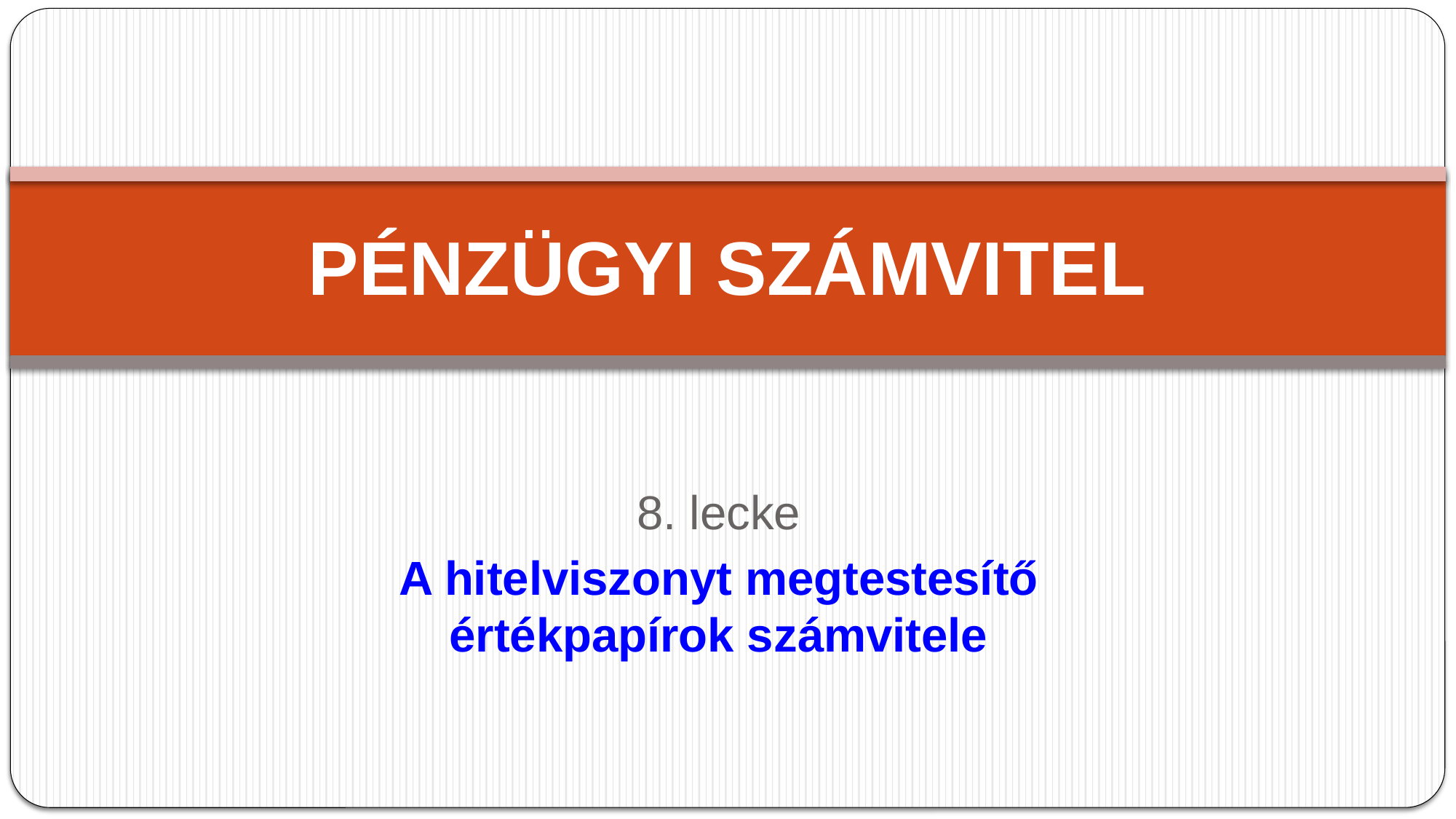

# PÉNZÜGYI SZÁMVITEL
8. lecke
A hitelviszonyt megtestesítő értékpapírok számvitele